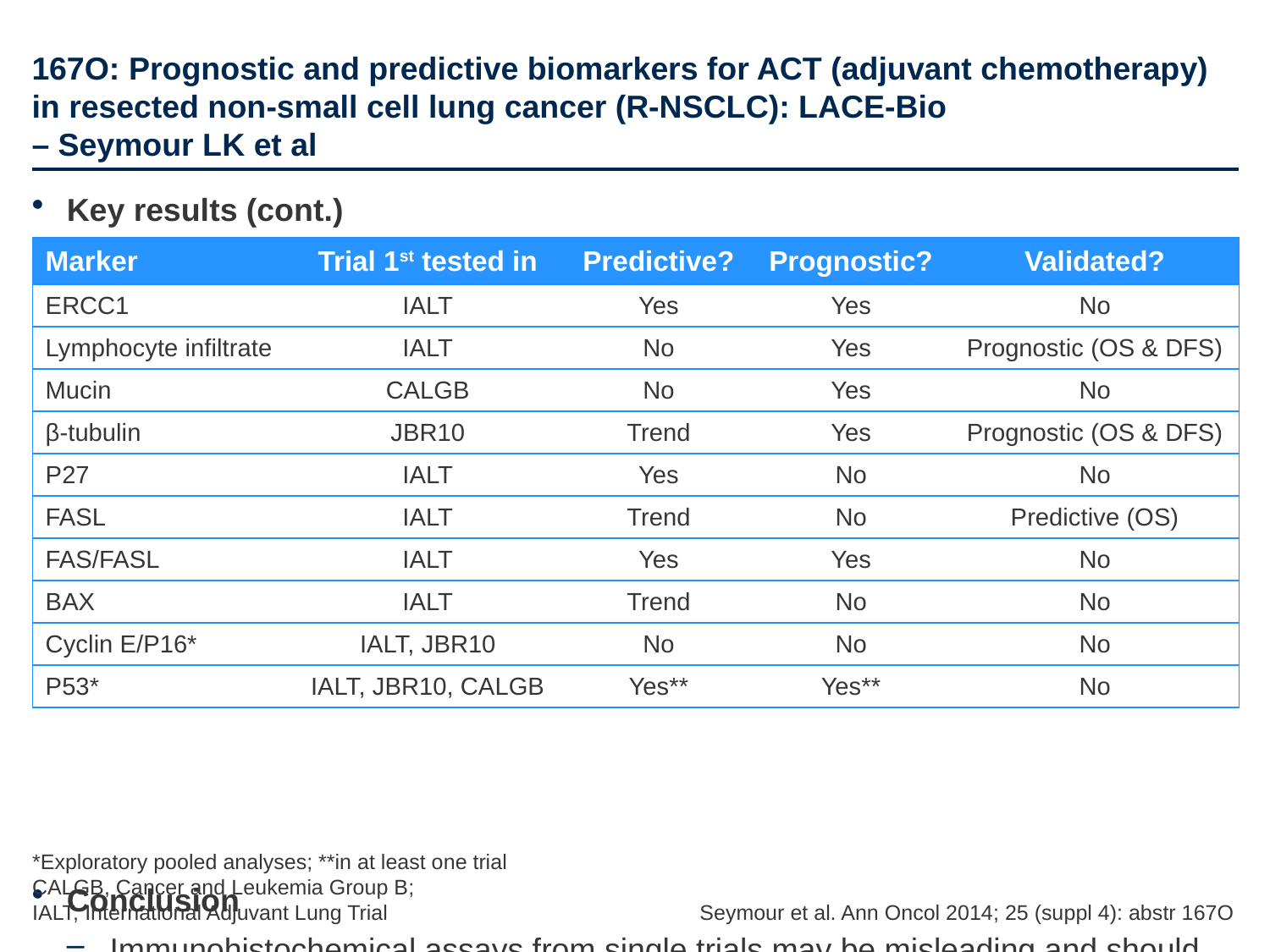

# 167O: Prognostic and predictive biomarkers for ACT (adjuvant chemotherapy) in resected non-small cell lung cancer (R-NSCLC): LACE-Bio – Seymour LK et al
Key results (cont.)

Conclusion
Immunohistochemical assays from single trials may be misleading and should be validated before being implemented
| Marker | Trial 1st tested in | Predictive? | Prognostic? | Validated? |
| --- | --- | --- | --- | --- |
| ERCC1 | IALT | Yes | Yes | No |
| Lymphocyte infiltrate | IALT | No | Yes | Prognostic (OS & DFS) |
| Mucin | CALGB | No | Yes | No |
| β-tubulin | JBR10 | Trend | Yes | Prognostic (OS & DFS) |
| P27 | IALT | Yes | No | No |
| FASL | IALT | Trend | No | Predictive (OS) |
| FAS/FASL | IALT | Yes | Yes | No |
| BAX | IALT | Trend | No | No |
| Cyclin E/P16\* | IALT, JBR10 | No | No | No |
| P53\* | IALT, JBR10, CALGB | Yes\*\* | Yes\*\* | No |
*Exploratory pooled analyses; **in at least one trial
CALGB, Cancer and Leukemia Group B;
IALT, International Adjuvant Lung Trial
Seymour et al. Ann Oncol 2014; 25 (suppl 4): abstr 167O